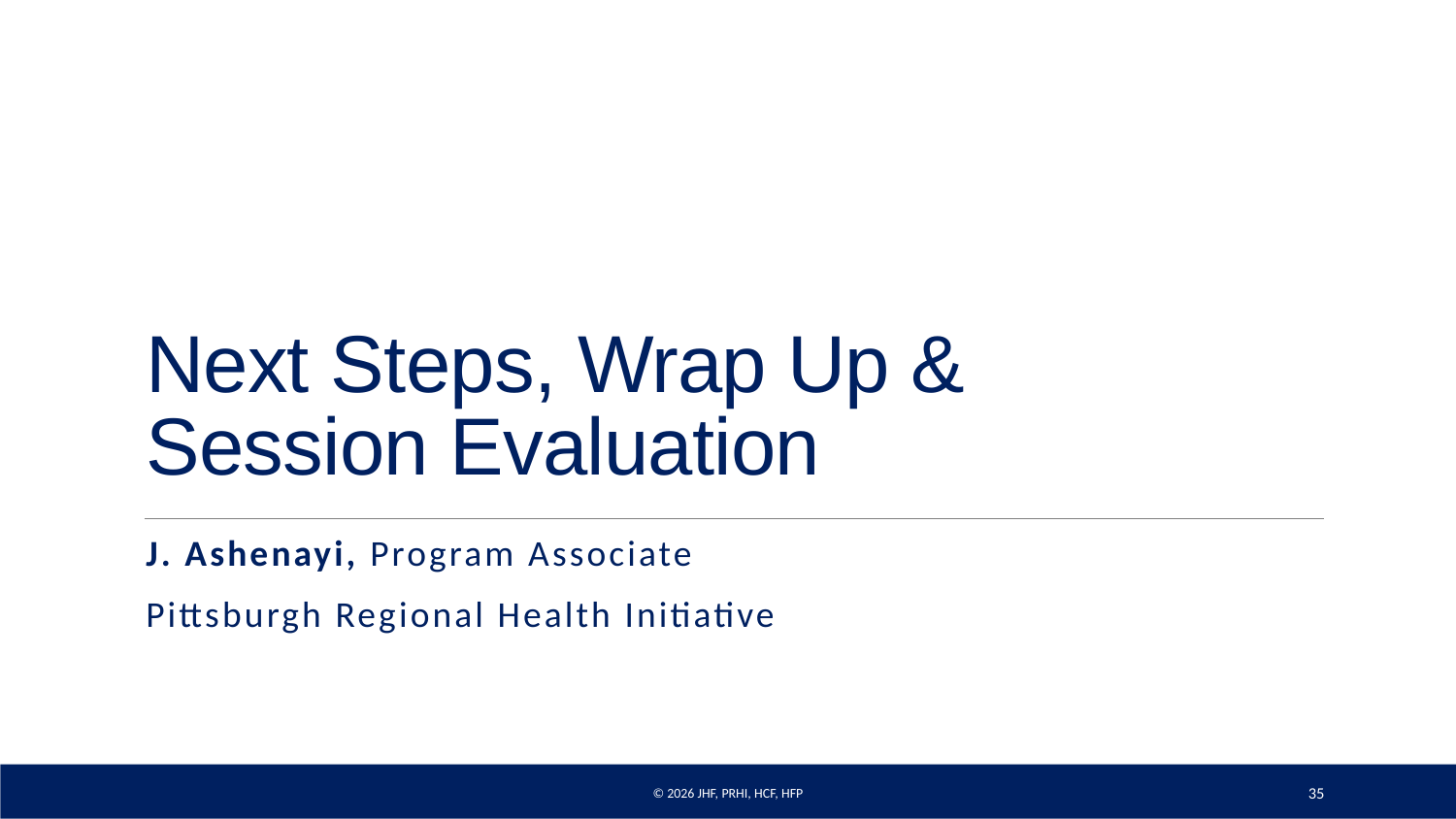

# Next Steps, Wrap Up & Session Evaluation
J. Ashenayi, Program Associate
Pittsburgh Regional Health Initiative

© 2026 JHF, PRHI, HCF, HFP
35